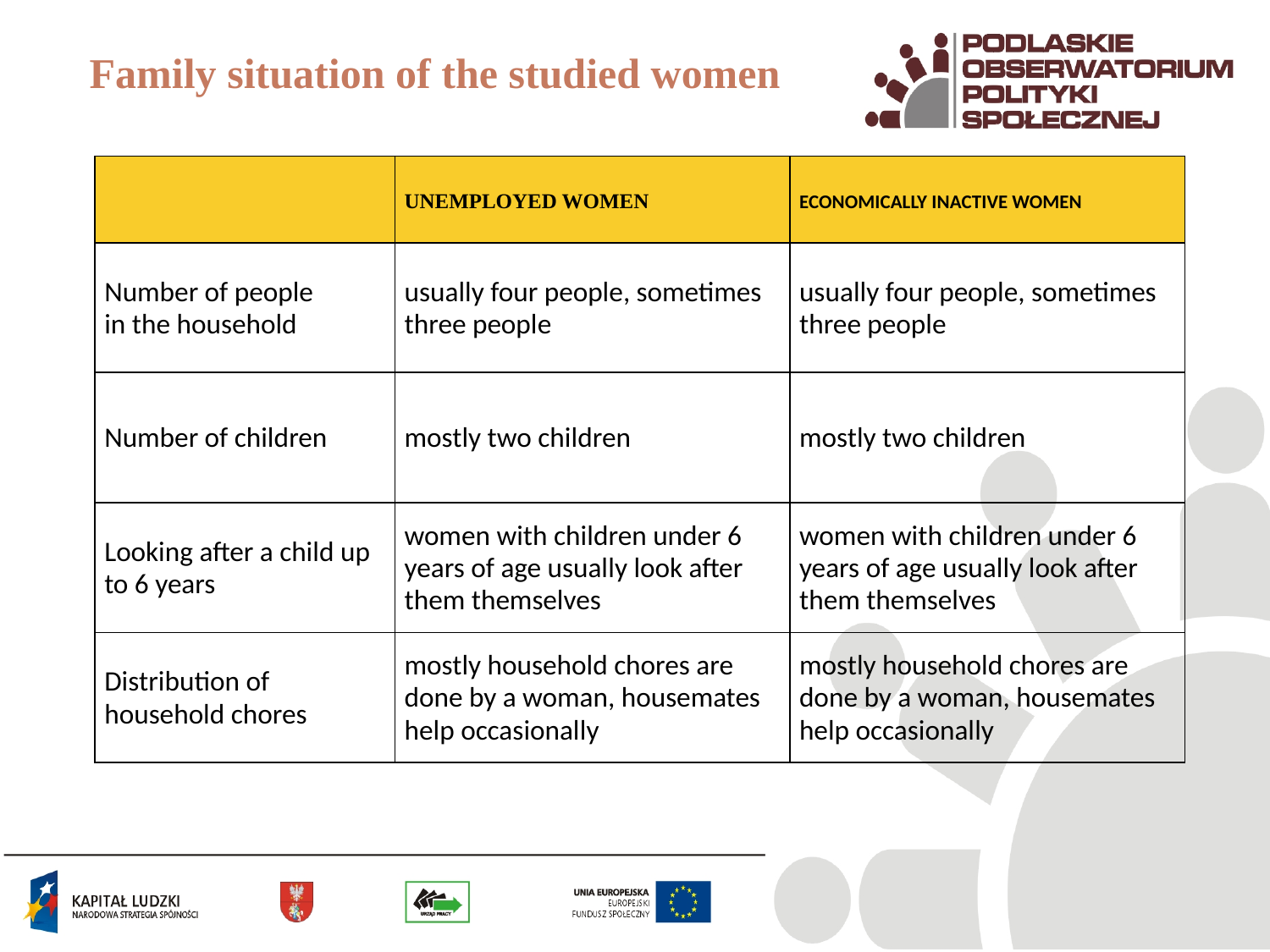

# Family situation of the studied women
|  | UNEMPLOYED WOMEN | ECONOMICALLY INACTIVE WOMEN |
| --- | --- | --- |
| Number of people in the household | usually four people, sometimes three people | usually four people, sometimes three people |
| Number of children | mostly two children | mostly two children |
| Looking after a child up to 6 years | women with children under 6 years of age usually look after them themselves | women with children under 6 years of age usually look after them themselves |
| Distribution of household chores | mostly household chores are done by a woman, housemates help occasionally | mostly household chores are done by a woman, housemates help occasionally |